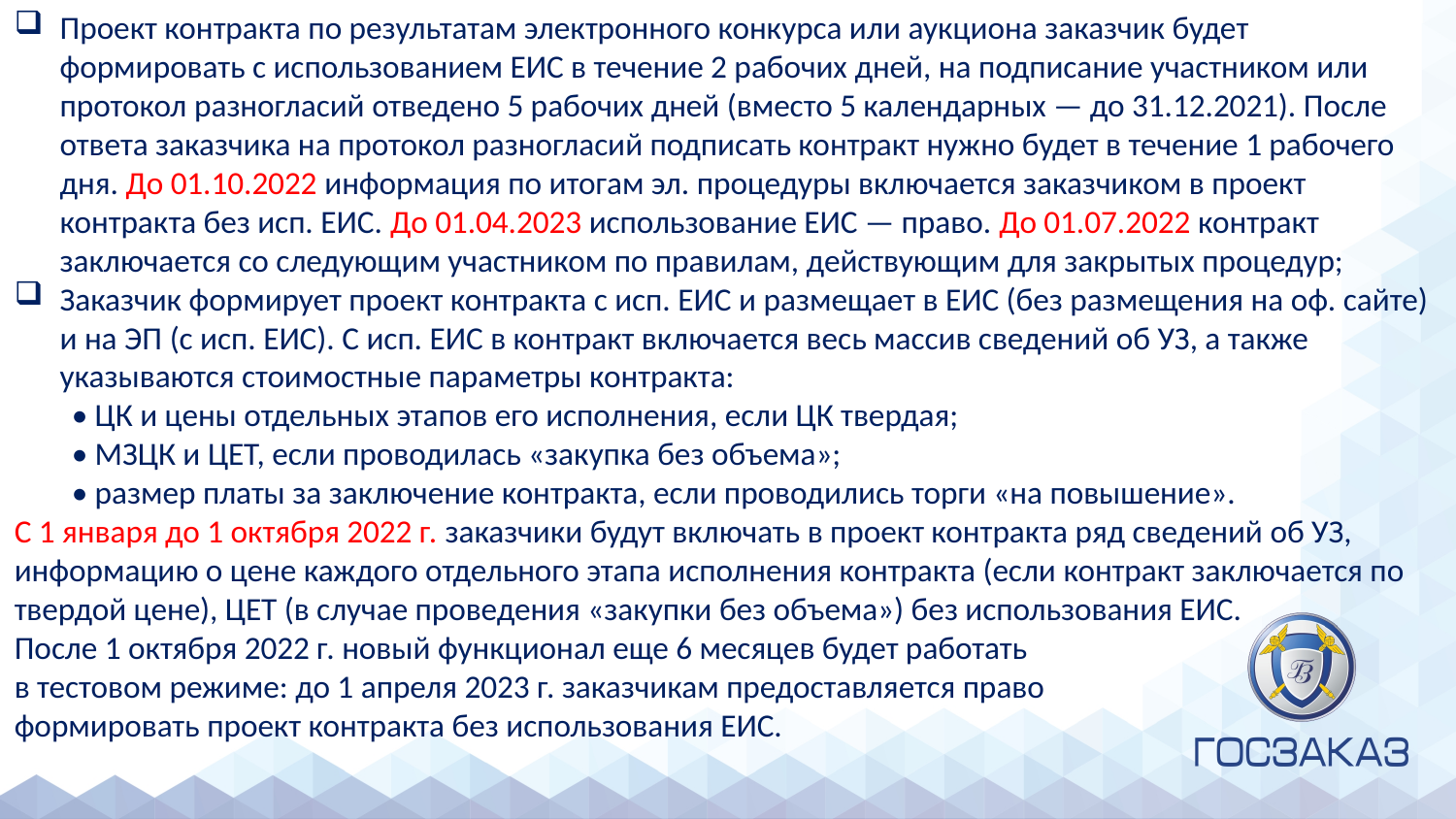

Проект контракта по результатам электронного конкурса или аукциона заказчик будет формировать с использованием ЕИС в течение 2 рабочих дней, на подписание участником или протокол разногласий отведено 5 рабочих дней (вместо 5 календарных — до 31.12.2021). После ответа заказчика на протокол разногласий подписать контракт нужно будет в течение 1 рабочего дня. До 01.10.2022 информация по итогам эл. процедуры включается заказчиком в проект контракта без исп. ЕИС. До 01.04.2023 использование ЕИС — право. До 01.07.2022 контракт заключается со следующим участником по правилам, действующим для закрытых процедур;
Заказчик формирует проект контракта с исп. ЕИС и размещает в ЕИС (без размещения на оф. сайте) и на ЭП (с исп. ЕИС). С исп. ЕИС в контракт включается весь массив сведений об УЗ, а также указываются стоимостные параметры контракта:
• ЦК и цены отдельных этапов его исполнения, если ЦК твердая;
• МЗЦК и ЦЕТ, если проводилась «закупка без объема»;
• размер платы за заключение контракта, если проводились торги «на повышение».
С 1 января до 1 октября 2022 г. заказчики будут включать в проект контракта ряд сведений об УЗ, информацию о цене каждого отдельного этапа исполнения контракта (если контракт заключается по твердой цене), ЦЕТ (в случае проведения «закупки без объема») без использования ЕИС.
После 1 октября 2022 г. новый функционал еще 6 месяцев будет работать
в тестовом режиме: до 1 апреля 2023 г. заказчикам предоставляется право
формировать проект контракта без использования ЕИС.